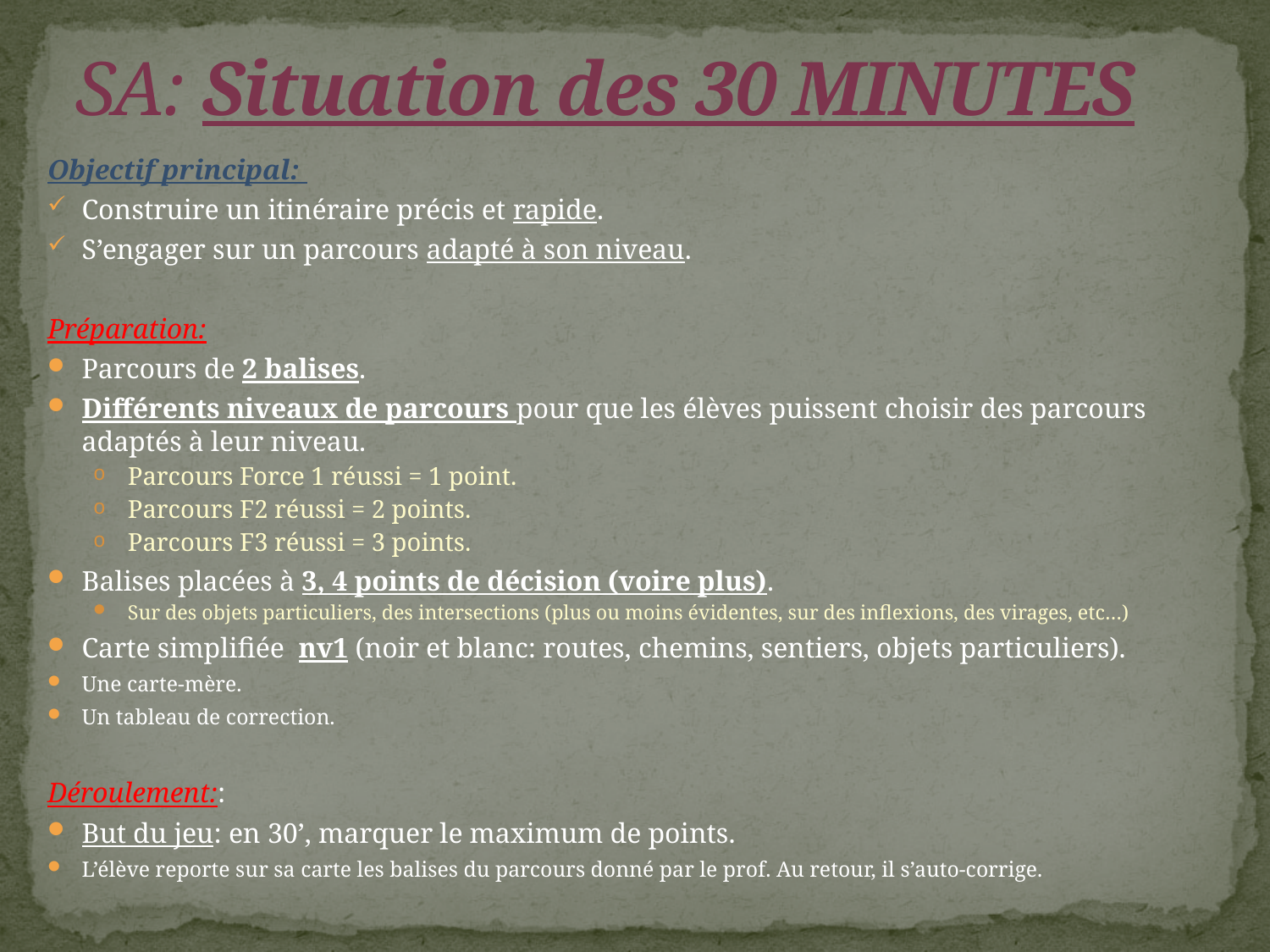

# SA: Situation des 30 MINUTES
Objectif principal:
Construire un itinéraire précis et rapide.
S’engager sur un parcours adapté à son niveau.

Préparation:
Parcours de 2 balises.
Différents niveaux de parcours pour que les élèves puissent choisir des parcours adaptés à leur niveau.
Parcours Force 1 réussi = 1 point.
Parcours F2 réussi = 2 points.
Parcours F3 réussi = 3 points.
Balises placées à 3, 4 points de décision (voire plus).
Sur des objets particuliers, des intersections (plus ou moins évidentes, sur des inflexions, des virages, etc…)
Carte simplifiée  nv1 (noir et blanc: routes, chemins, sentiers, objets particuliers).
Une carte-mère.
Un tableau de correction.

Déroulement::
But du jeu: en 30’, marquer le maximum de points.
L’élève reporte sur sa carte les balises du parcours donné par le prof. Au retour, il s’auto-corrige.